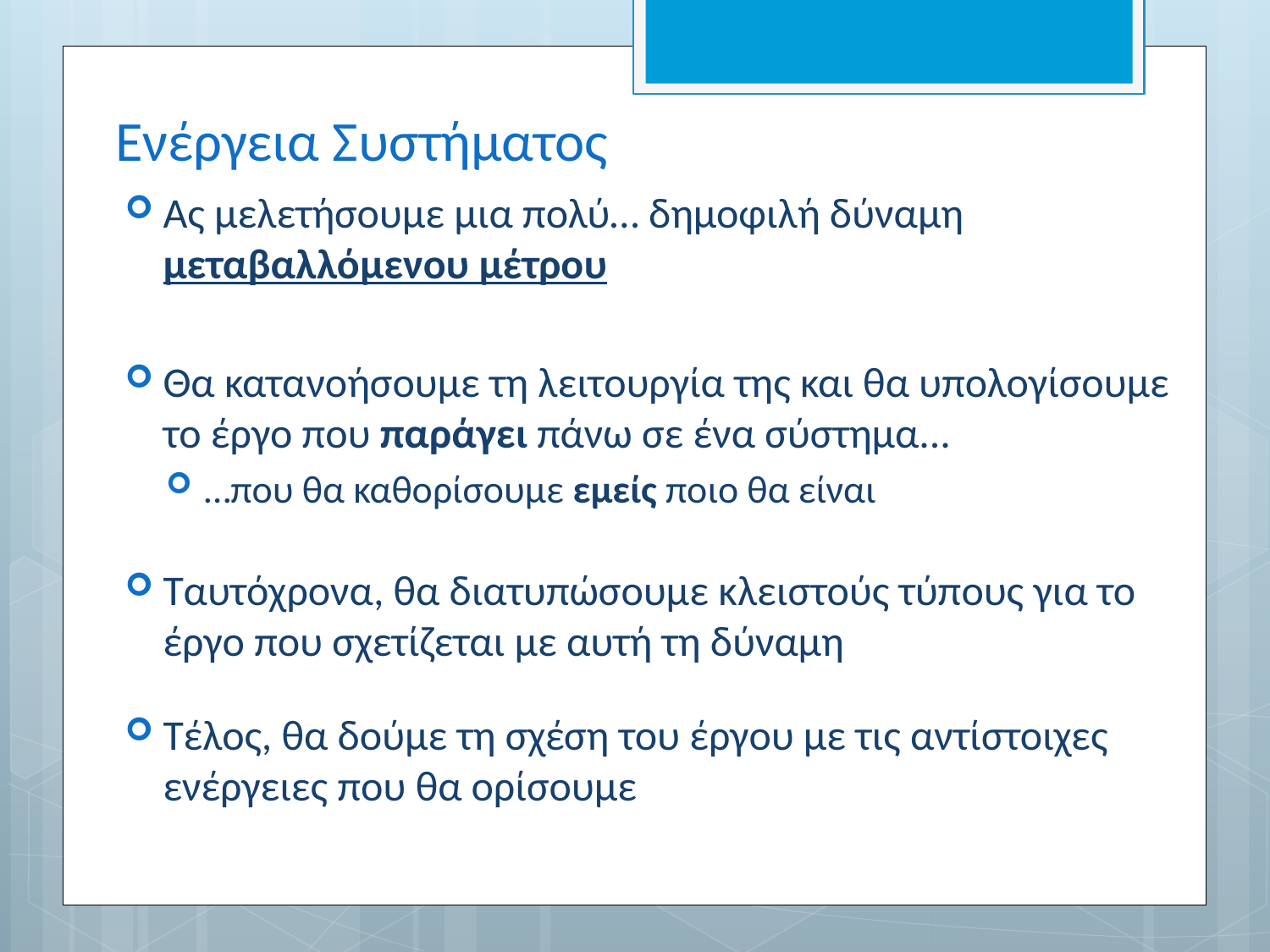

# Ενέργεια Συστήματος
Ας μελετήσουμε μια πολύ… δημοφιλή δύναμη μεταβαλλόμενου μέτρου

Θα κατανοήσουμε τη λειτουργία της και θα υπολογίσουμε το έργο που παράγει πάνω σε ένα σύστημα...
…που θα καθορίσουμε εμείς ποιο θα είναι

Ταυτόχρονα, θα διατυπώσουμε κλειστούς τύπους για το έργο που σχετίζεται με αυτή τη δύναμη

Τέλος, θα δούμε τη σχέση του έργου με τις αντίστοιχες ενέργειες που θα ορίσουμε